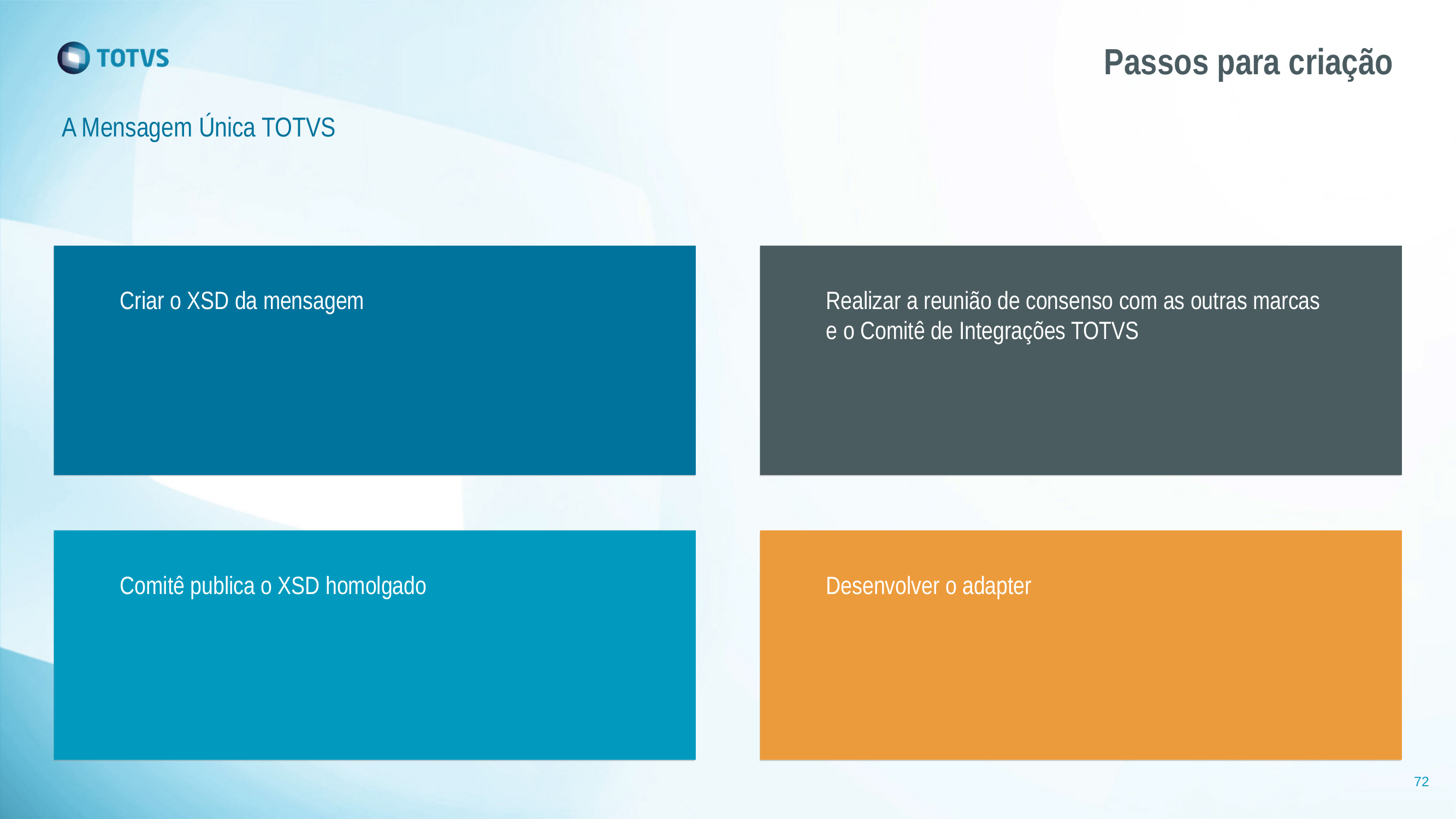

# Passos para criação
A Mensagem Única TOTVS

Criar o XSD da mensagem
Realizar a reunião de consenso com as outras marcas e o Comitê de Integrações TOTVS

Comitê publica o XSD homolgado
Desenvolver o adapter
72